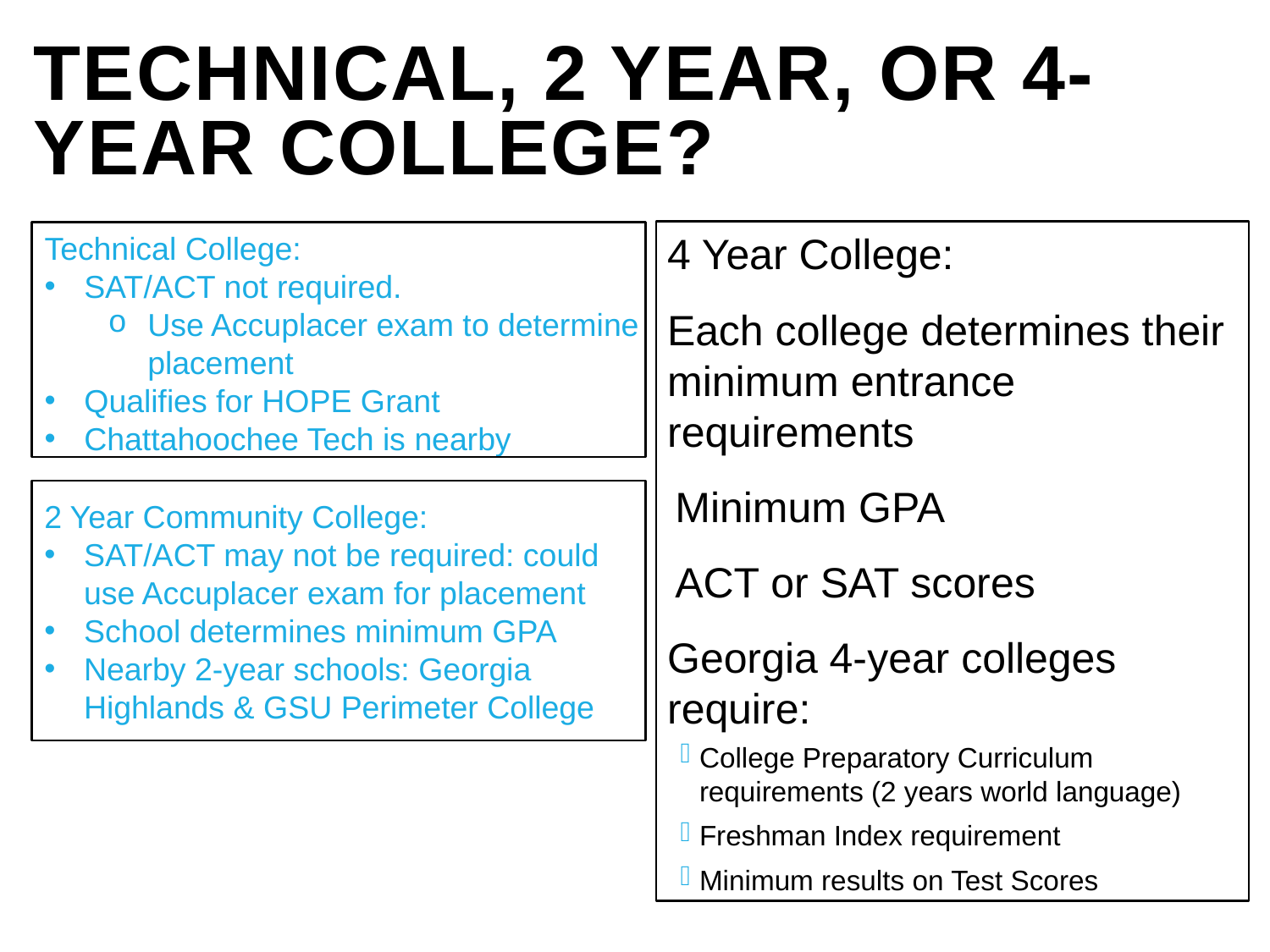

# Technical, 2 year, or 4-year College?
4 Year College:
Each college determines their minimum entrance requirements
Minimum GPA
ACT or SAT scores
Georgia 4-year colleges require:
College Preparatory Curriculum requirements (2 years world language)
Freshman Index requirement
Minimum results on Test Scores

Technical College:
SAT/ACT not required.
Use Accuplacer exam to determine placement
Qualifies for HOPE Grant
Chattahoochee Tech is nearby

2 Year Community College:
SAT/ACT may not be required: could use Accuplacer exam for placement
School determines minimum GPA
Nearby 2-year schools: Georgia Highlands & GSU Perimeter College